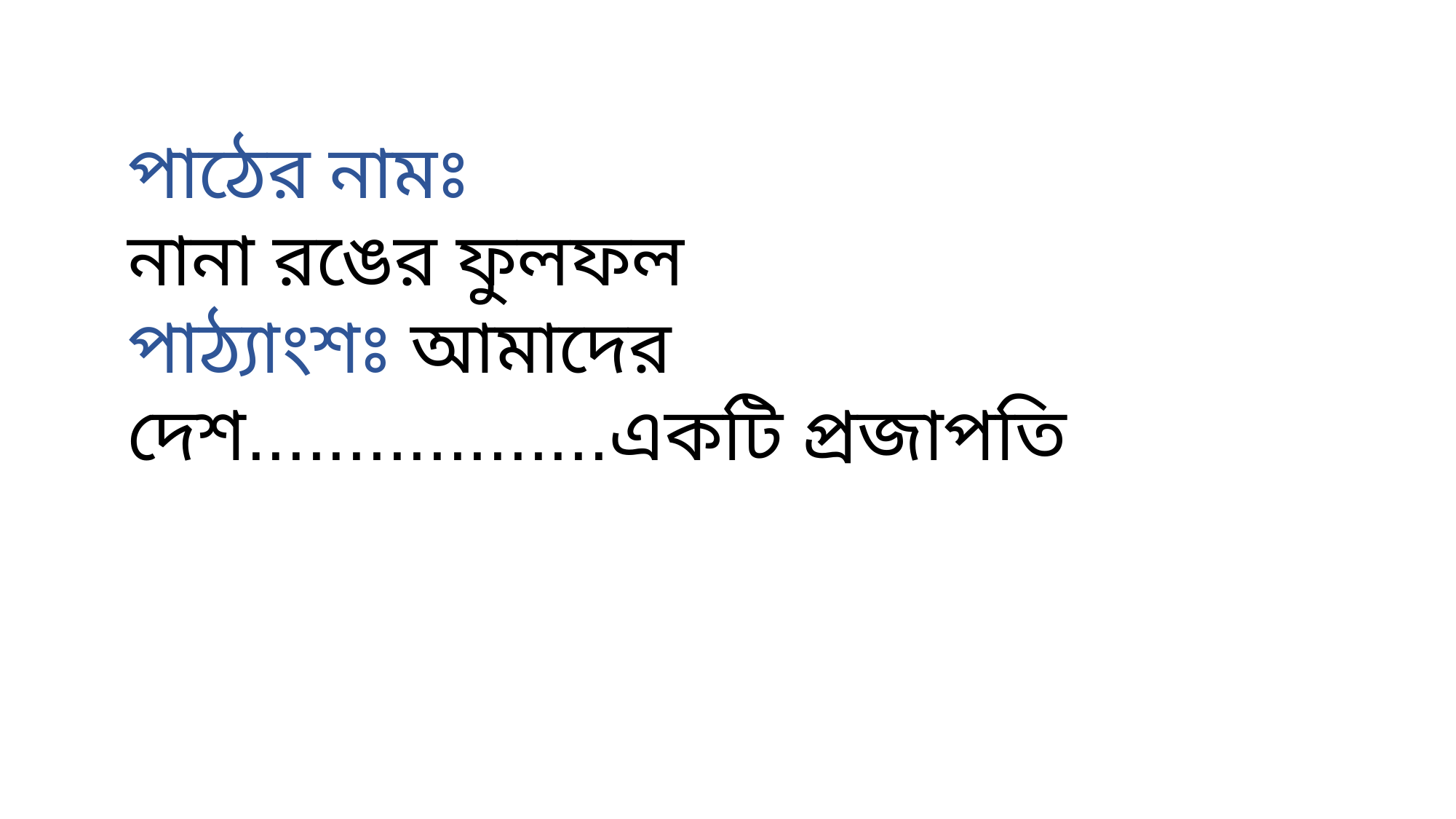

পাঠের নামঃ
নানা রঙের ফুলফল
পাঠ্যাংশঃ আমাদের দেশ..................একটি প্রজাপতি